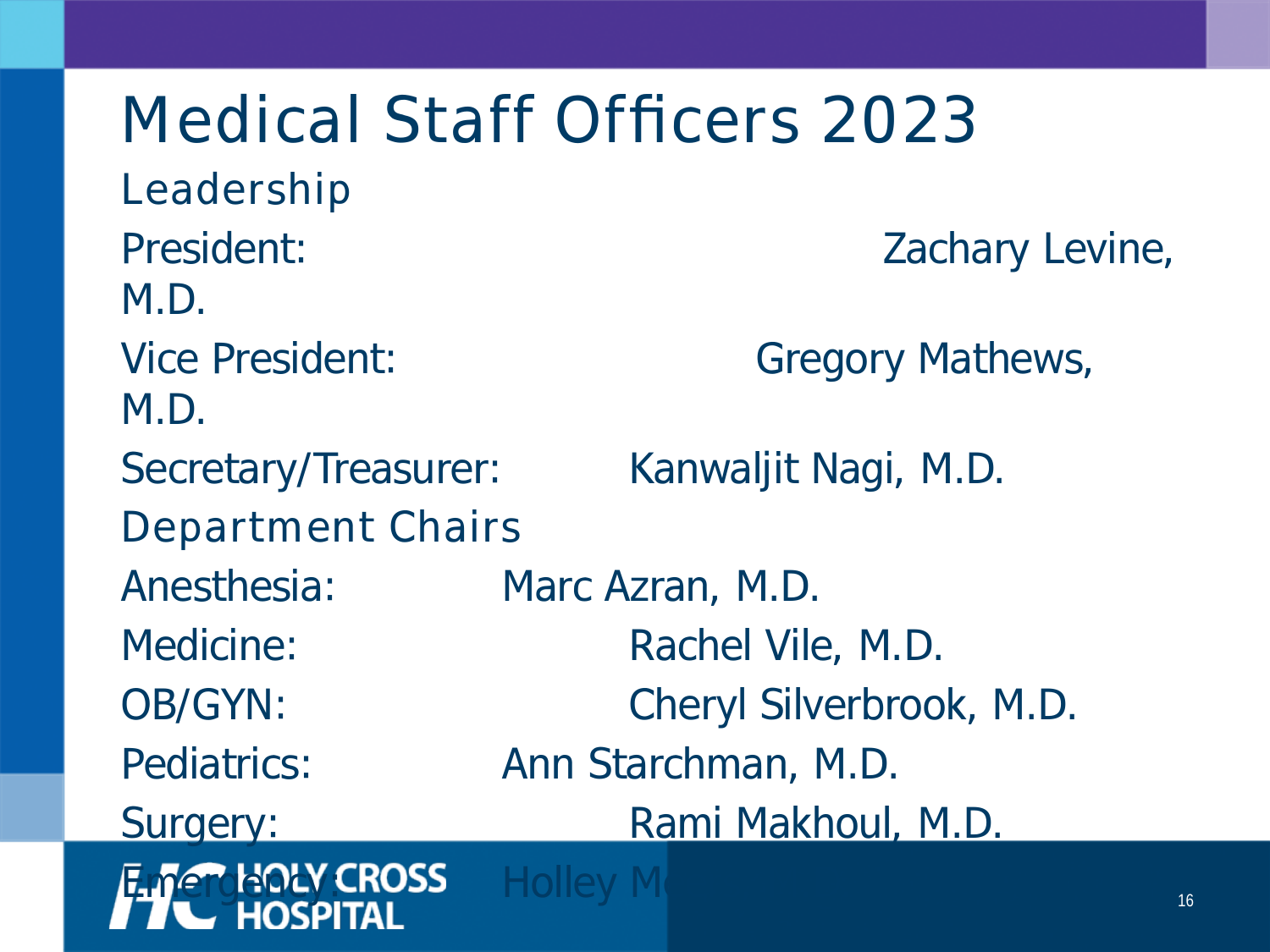

# Medical Staff Officers 2023
Leadership
President:					Zachary Levine, M.D.
Vice President:			Gregory Mathews, M.D.
Secretary/Treasurer:	Kanwaljit Nagi, M.D.
Department Chairs
Anesthesia:		Marc Azran, M.D.
Medicine:			Rachel Vile, M.D.
OB/GYN:			Cheryl Silverbrook, M.D.
Pediatrics:		Ann Starchman, M.D.
Surgery:			Rami Makhoul, M.D.
Emergency:		Holley Meers, M.D.

16